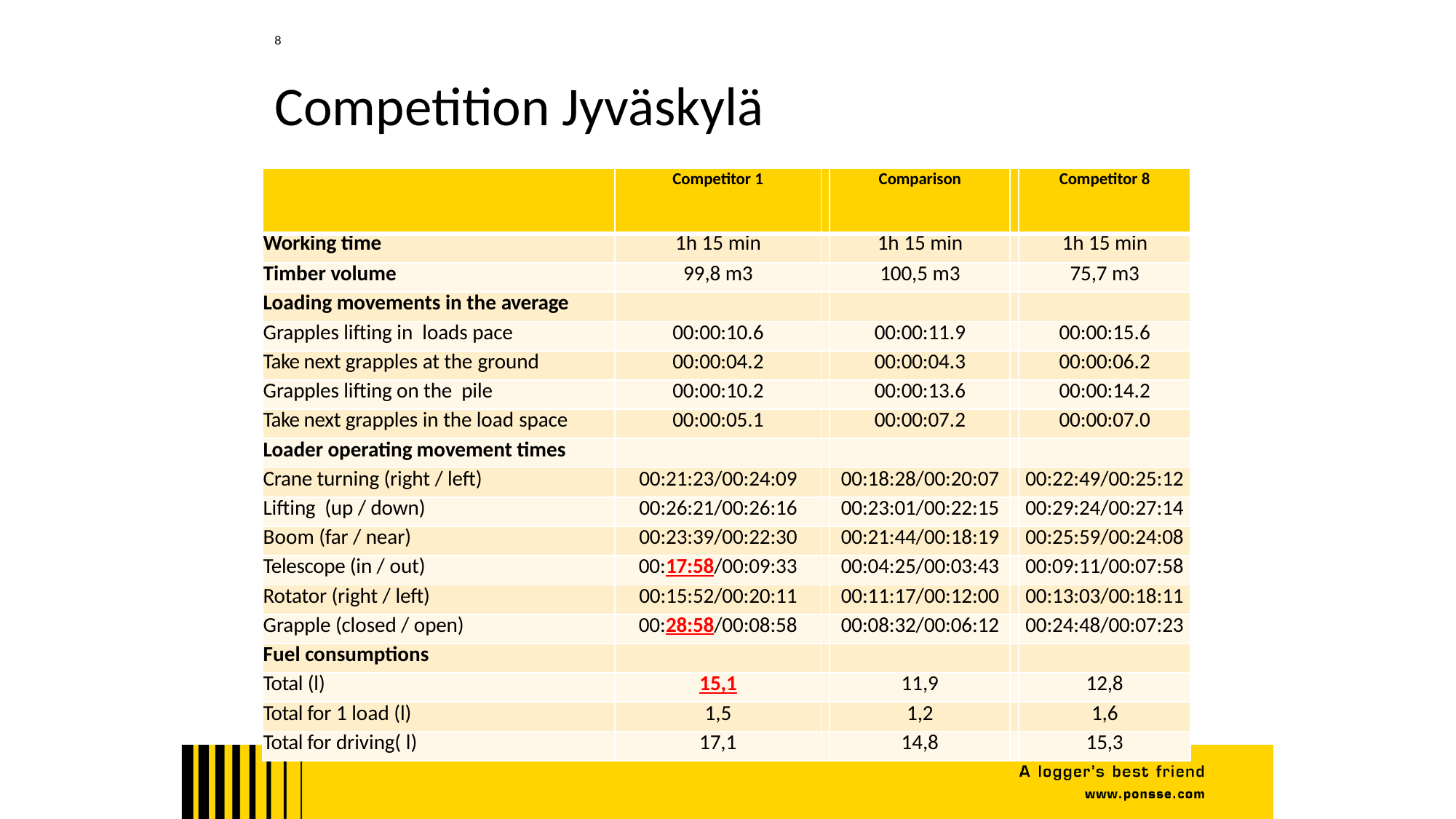

8
# Competition Jyväskylä
|  | Competitor 1 |  | Comparison |  | Competitor 8 |
| --- | --- | --- | --- | --- | --- |
| Working time | 1h 15 min |  | 1h 15 min |  | 1h 15 min |
| Timber volume | 99,8 m3 |  | 100,5 m3 |  | 75,7 m3 |
| Loading movements in the average |  |  |  |  |  |
| Grapples lifting in loads pace | 00:00:10.6 |  | 00:00:11.9 |  | 00:00:15.6 |
| Take next grapples at the ground | 00:00:04.2 |  | 00:00:04.3 |  | 00:00:06.2 |
| Grapples lifting on the pile | 00:00:10.2 |  | 00:00:13.6 |  | 00:00:14.2 |
| Take next grapples in the load space | 00:00:05.1 |  | 00:00:07.2 |  | 00:00:07.0 |
| Loader operating movement times |  |  |  |  |  |
| Crane turning (right / left) | 00:21:23/00:24:09 |  | 00:18:28/00:20:07 |  | 00:22:49/00:25:12 |
| Lifting (up / down) | 00:26:21/00:26:16 |  | 00:23:01/00:22:15 |  | 00:29:24/00:27:14 |
| Boom (far / near) | 00:23:39/00:22:30 |  | 00:21:44/00:18:19 |  | 00:25:59/00:24:08 |
| Telescope (in / out) | 00:17:58/00:09:33 |  | 00:04:25/00:03:43 |  | 00:09:11/00:07:58 |
| Rotator (right / left) | 00:15:52/00:20:11 |  | 00:11:17/00:12:00 |  | 00:13:03/00:18:11 |
| Grapple (closed / open) | 00:28:58/00:08:58 |  | 00:08:32/00:06:12 |  | 00:24:48/00:07:23 |
| Fuel consumptions |  |  |  |  |  |
| Total (l) | 15,1 |  | 11,9 |  | 12,8 |
| Total for 1 load (l) | 1,5 |  | 1,2 |  | 1,6 |
| Total for driving( l) | 17,1 |  | 14,8 |  | 15,3 |